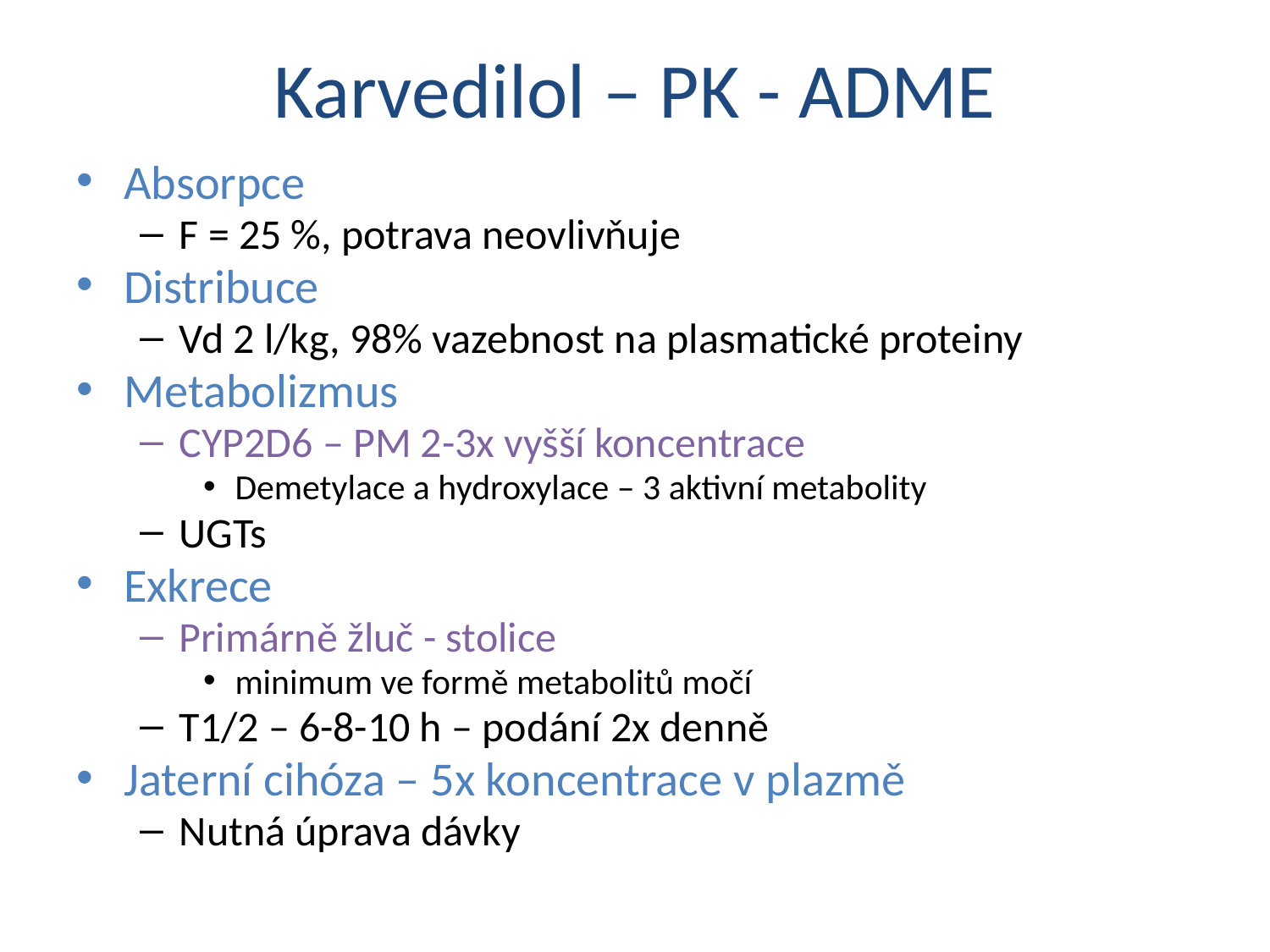

# Karvedilol – PK - ADME
Absorpce
F = 25 %, potrava neovlivňuje
Distribuce
Vd 2 l/kg, 98% vazebnost na plasmatické proteiny
Metabolizmus
CYP2D6 – PM 2-3x vyšší koncentrace
Demetylace a hydroxylace – 3 aktivní metabolity
UGTs
Exkrece
Primárně žluč - stolice
minimum ve formě metabolitů močí
T1/2 – 6-8-10 h – podání 2x denně
Jaterní cihóza – 5x koncentrace v plazmě
Nutná úprava dávky